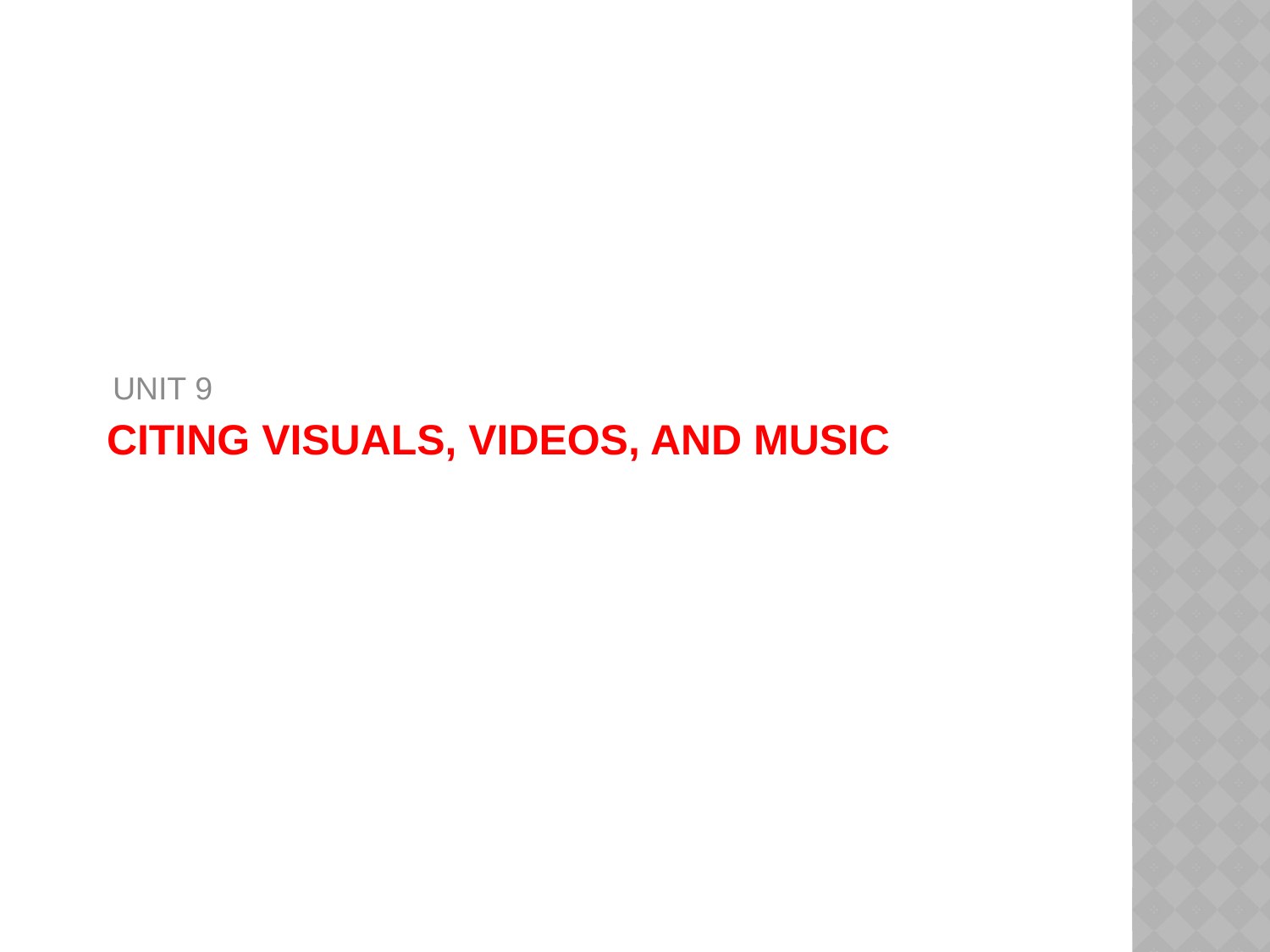

Unit 9
# Citing visuals, videos, and music